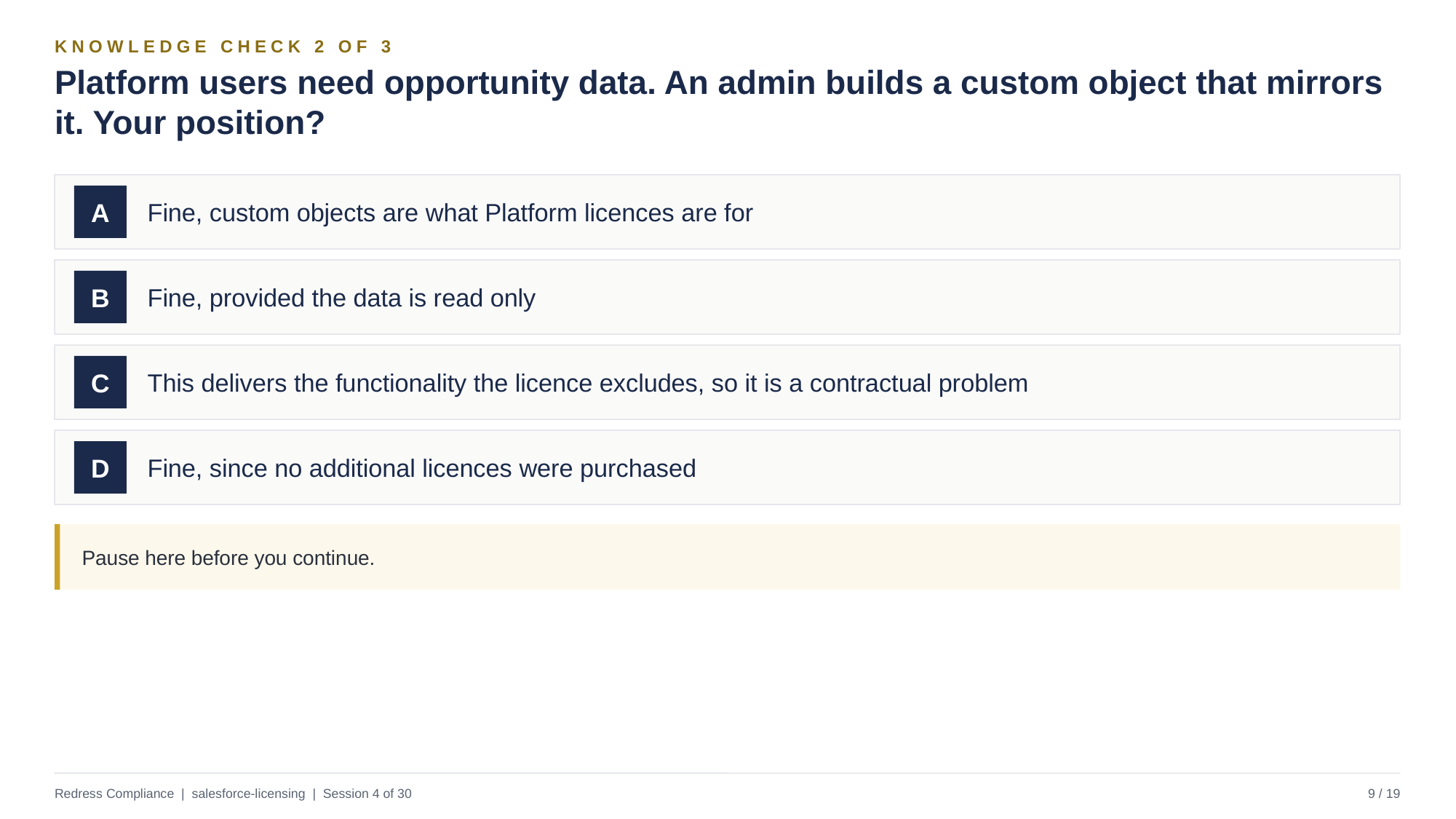

KNOWLEDGE CHECK 2 OF 3
Platform users need opportunity data. An admin builds a custom object that mirrors it. Your position?

Fine, custom objects are what Platform licences are for

A

Fine, provided the data is read only

B

This delivers the functionality the licence excludes, so it is a contractual problem

C

Fine, since no additional licences were purchased

D

Pause here before you continue.

Redress Compliance  |  salesforce-licensing  |  Session 4 of 30
9 / 19